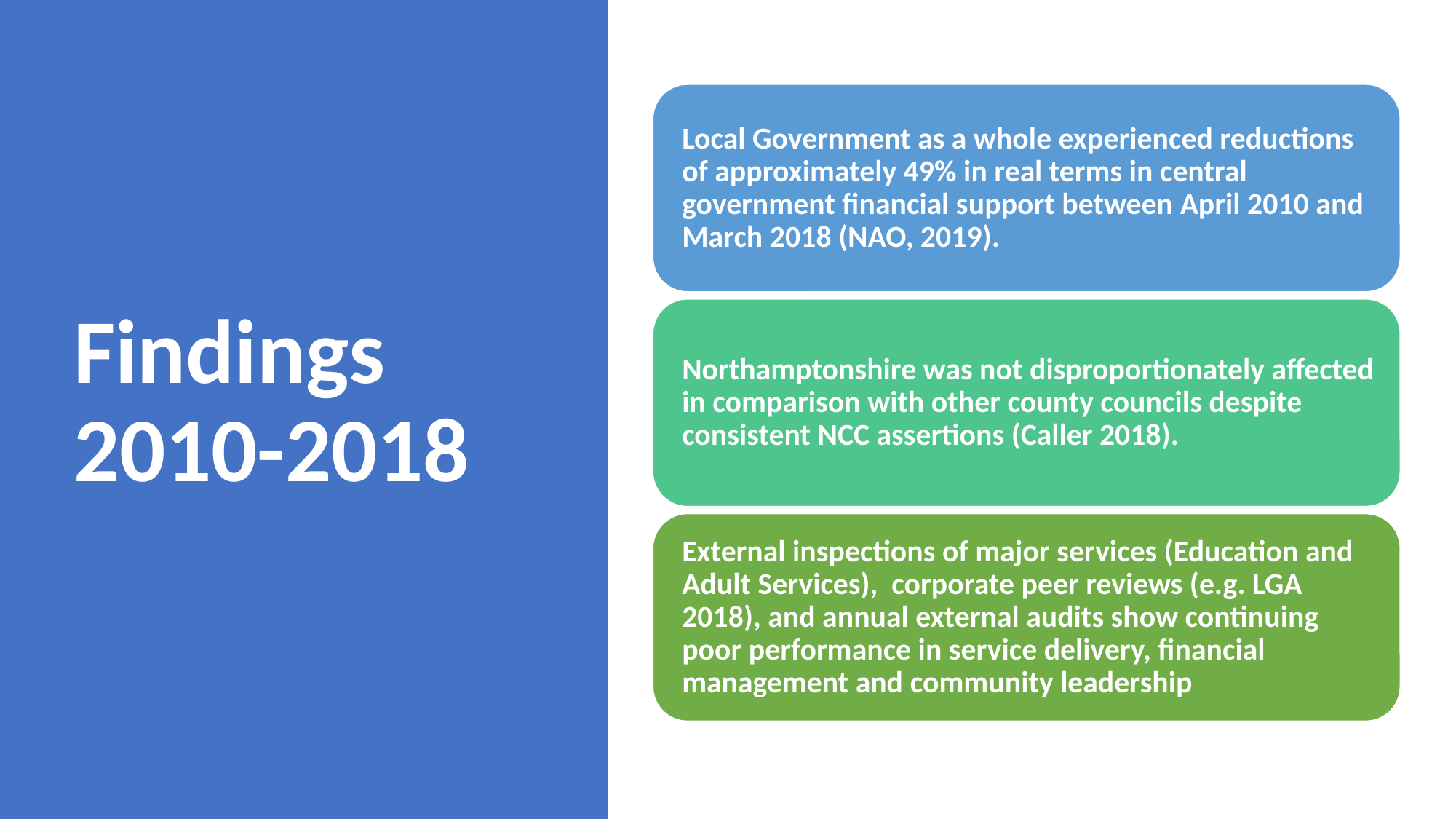

# Findings 2010-2018
Local Government as a whole experienced reductions of approximately 49% in real terms in central government financial support between April 2010 and March 2018 (NAO, 2019).
Northamptonshire was not disproportionately affected in comparison with other county councils despite consistent NCC assertions (Caller 2018).
External inspections of major services (Education and Adult Services),  corporate peer reviews (e.g. LGA 2018), and annual external audits show continuing poor performance in service delivery, financial management and community leadership